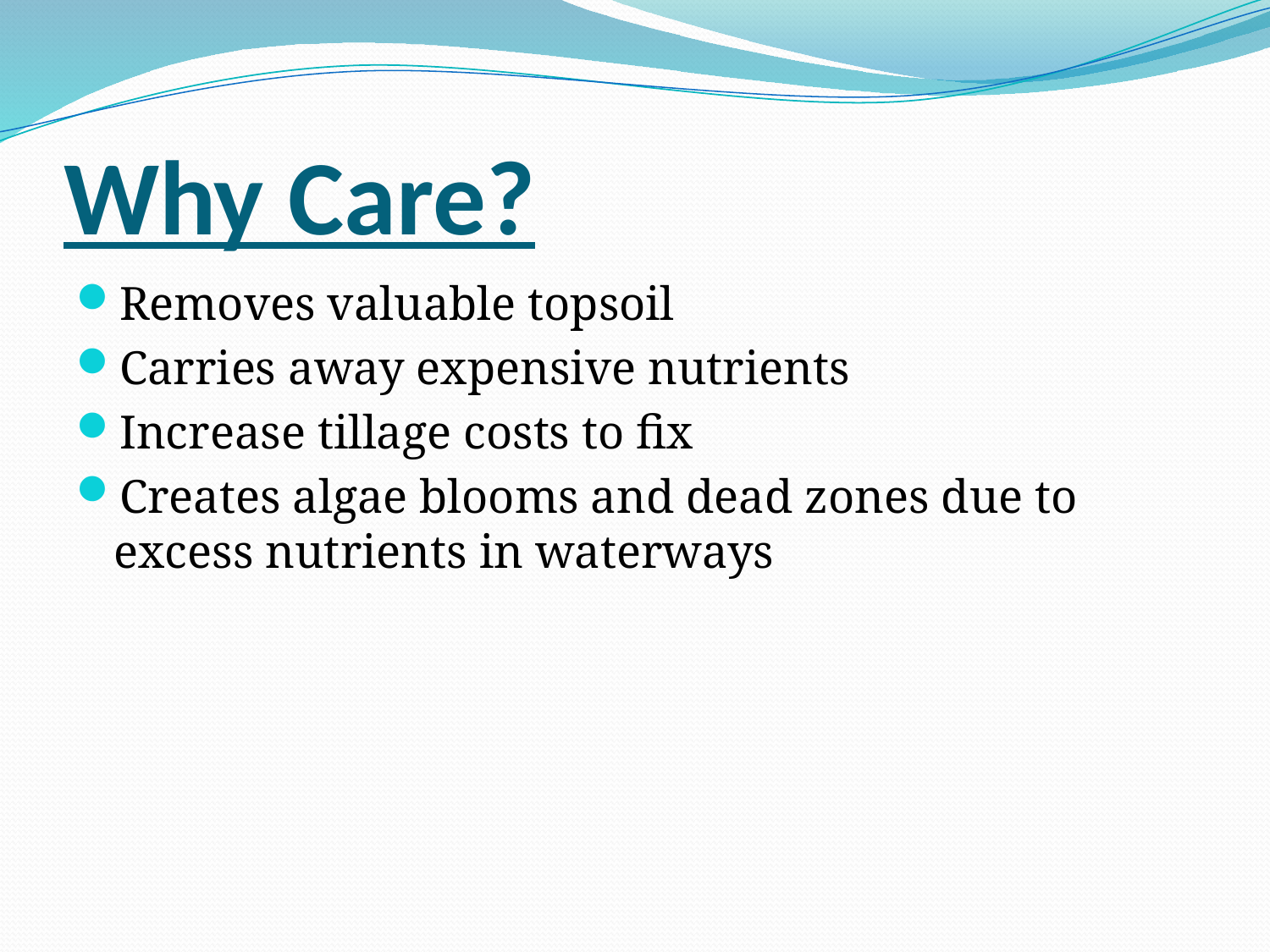

# Why Care?
Removes valuable topsoil
Carries away expensive nutrients
Increase tillage costs to fix
Creates algae blooms and dead zones due to excess nutrients in waterways